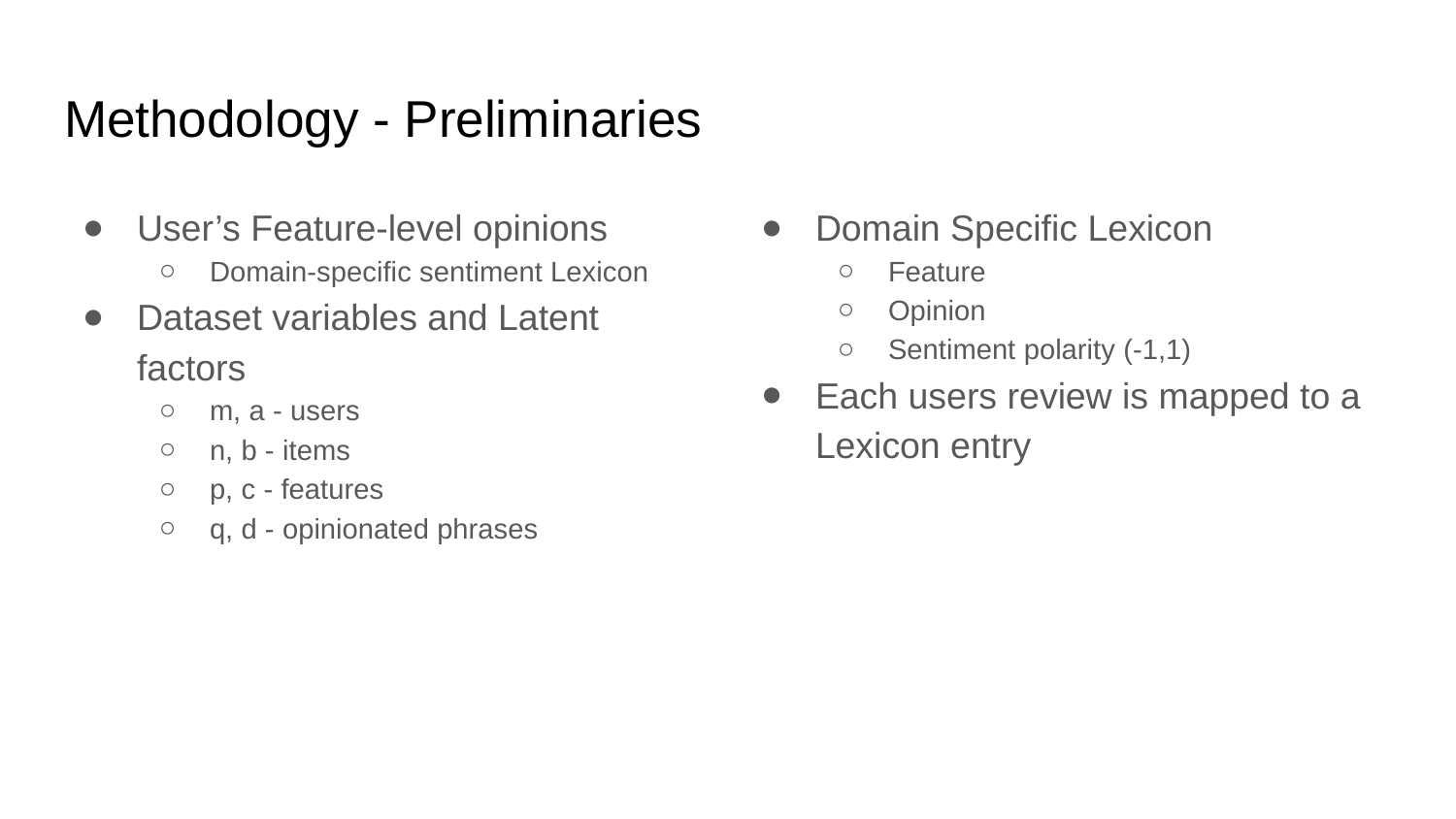

# Methodology - Preliminaries
User’s Feature-level opinions
Domain-specific sentiment Lexicon
Dataset variables and Latent factors
m, a - users
n, b - items
p, c - features
q, d - opinionated phrases
Domain Specific Lexicon
Feature
Opinion
Sentiment polarity (-1,1)
Each users review is mapped to a Lexicon entry